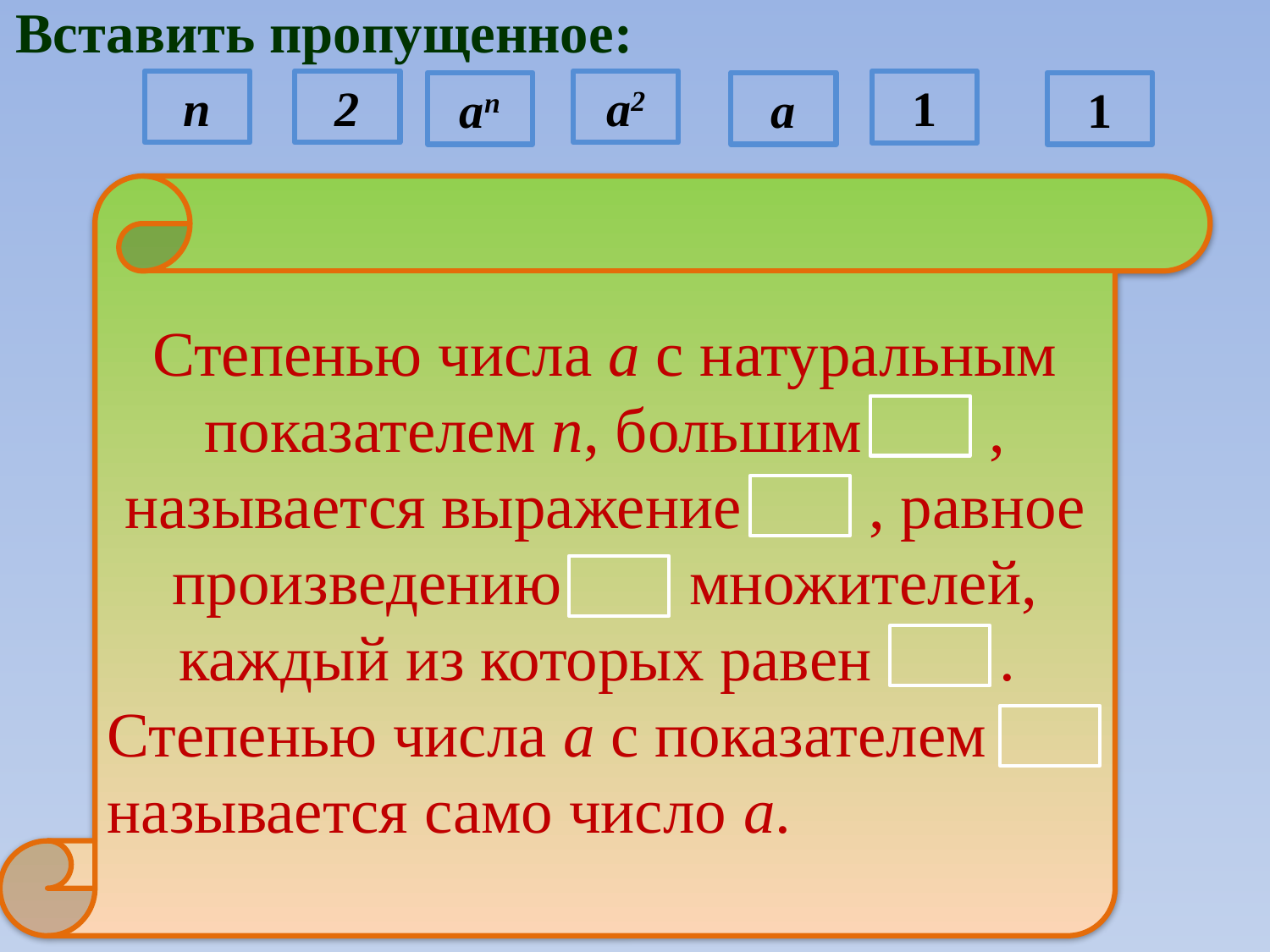

Вставить пропущенное:
п
2
а2
1
ап
а
1
Степенью числа а с натуральным показателем п, большим        , называется выражение        , равное произведению        множителей, каждый из которых равен        .
Степенью числа а с показателем        называется само число а.